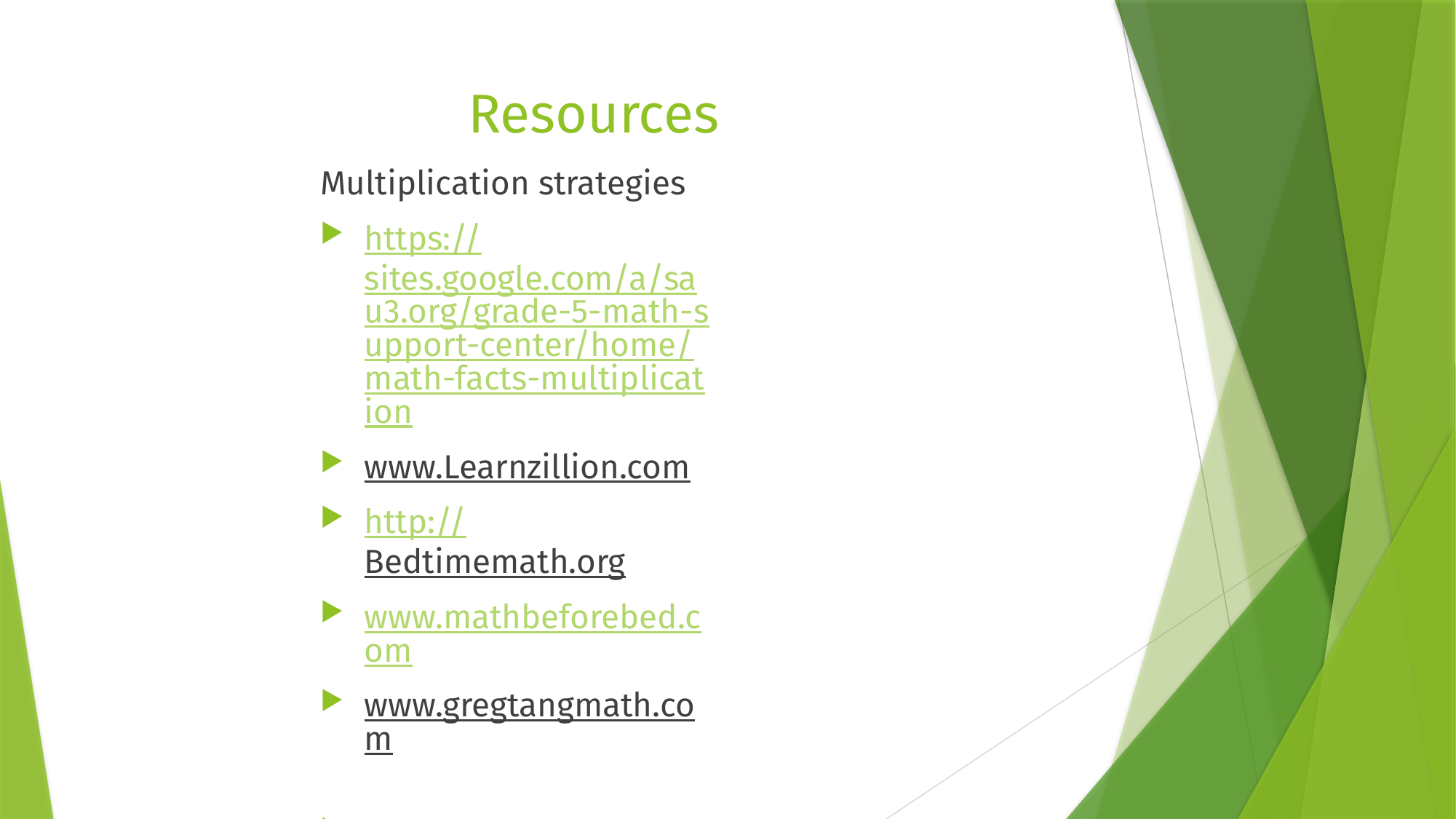

# Resources
Multiplication strategies
https://sites.google.com/a/sau3.org/grade-5-math-support-center/home/math-facts-multiplication
www.Learnzillion.com
http://Bedtimemath.org
www.mathbeforebed.com
www.gregtangmath.com
www.mathisvisual.com